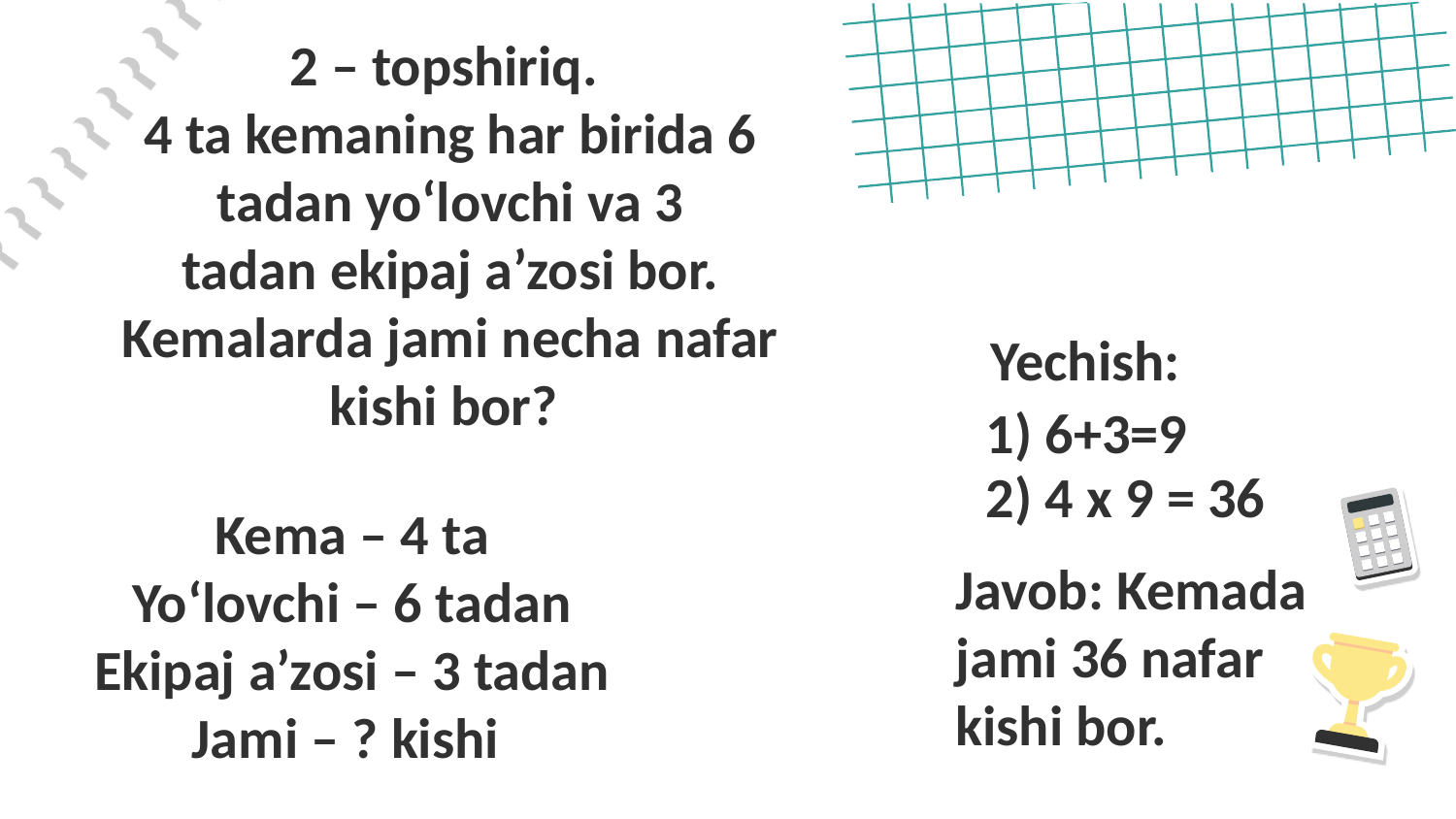

2 – topshiriq.
4 ta kemaning har birida 6 tadan yo‘lovchi va 3
tadan ekipaj a’zosi bor. Kemalarda jami necha nafar kishi bor?
Yechish:
1) 6+3=9
2) 4 x 9 = 36
Kema – 4 ta
Yo‘lovchi – 6 tadan
Ekipaj a’zosi – 3 tadan
Jami – ? kishi
Javob: Kemada jami 36 nafar kishi bor.